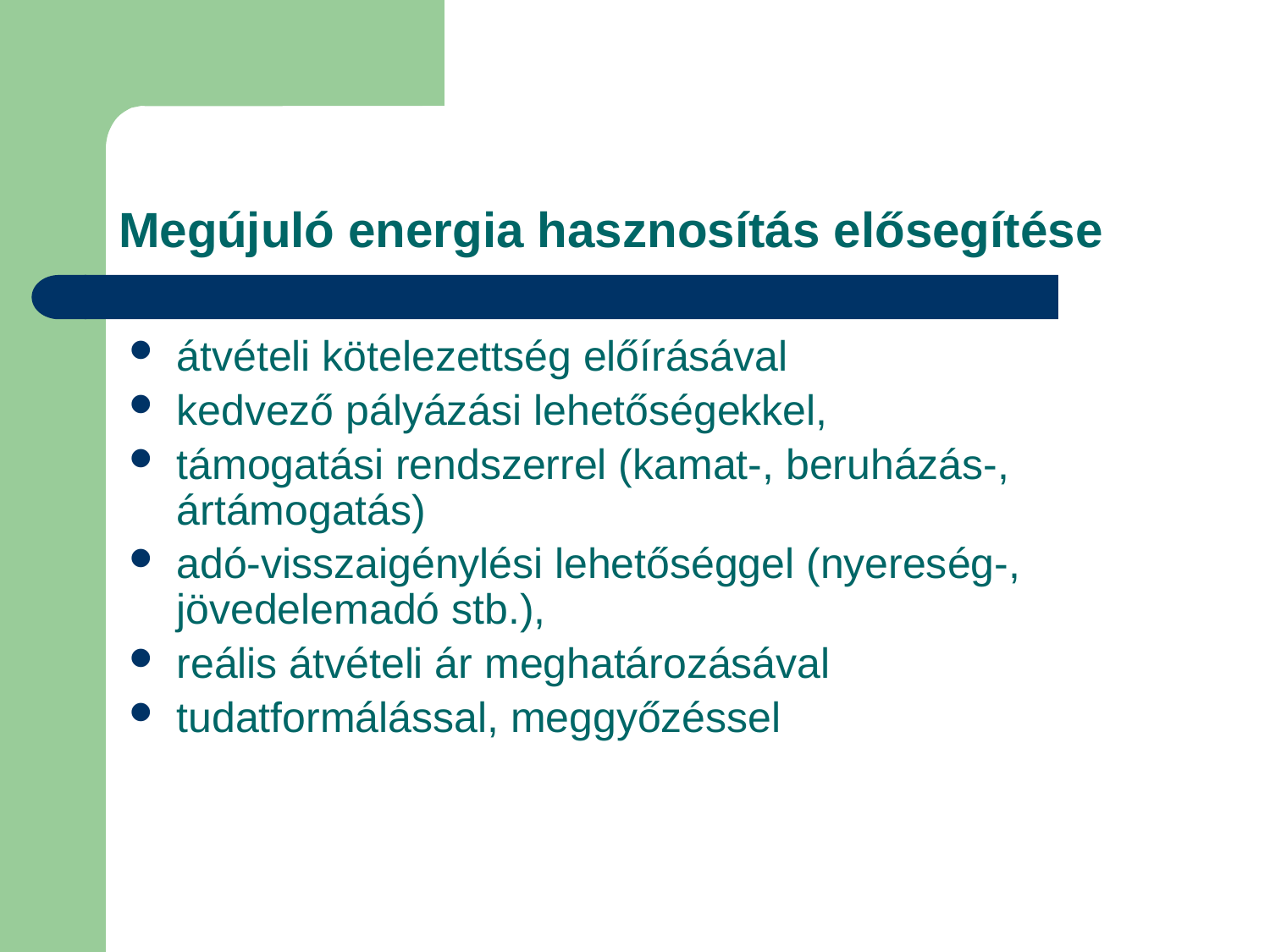

# Megújuló energia hasznosítás elősegítése
átvételi kötelezettség előírásával
kedvező pályázási lehetőségekkel,
támogatási rendszerrel (kamat-, beruházás-, ártámogatás)
adó-visszaigénylési lehetőséggel (nyereség-, jövedelemadó stb.),
reális átvételi ár meghatározásával
tudatformálással, meggyőzéssel